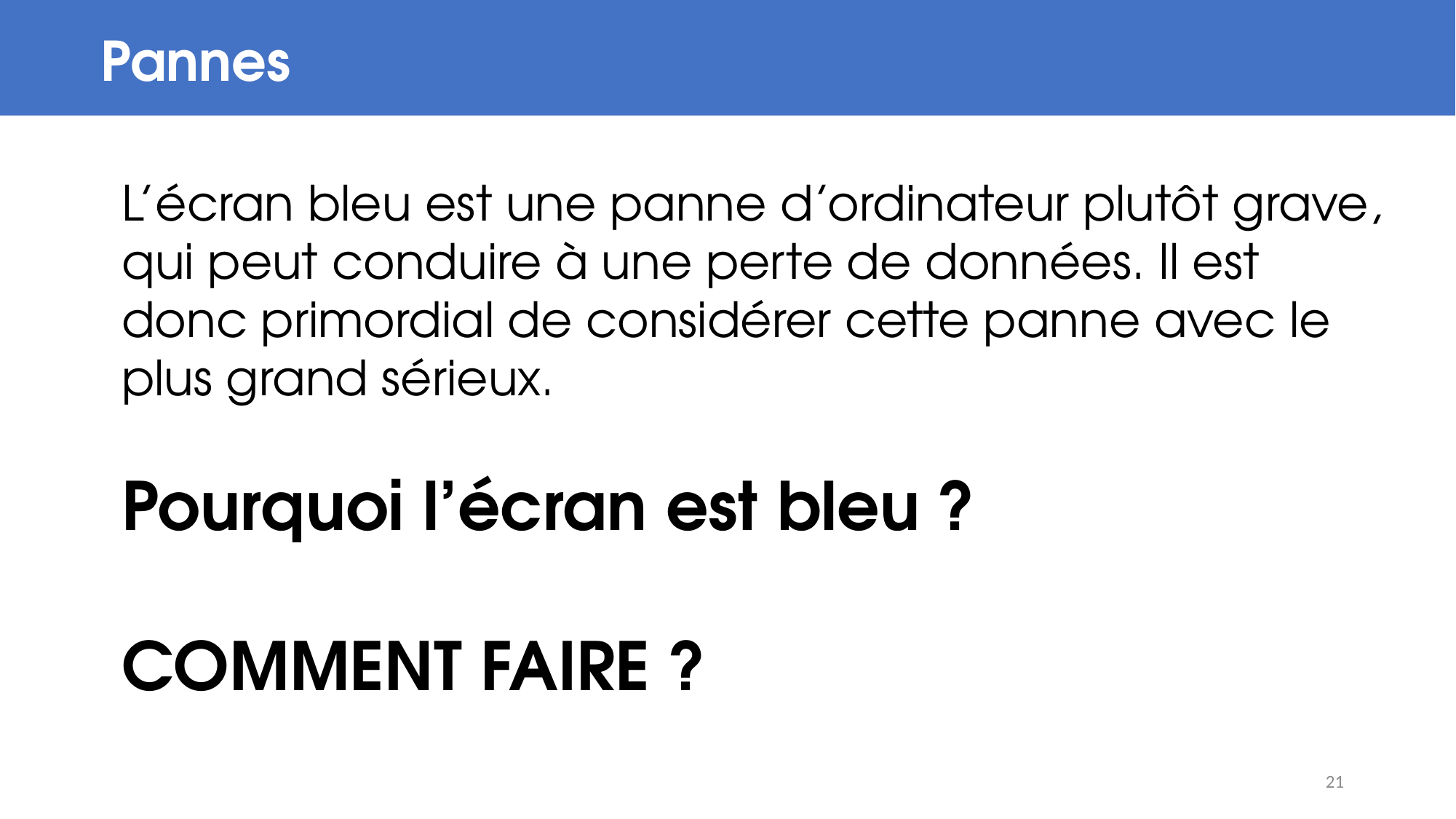

Pannes
L’écran bleu est une panne d’ordinateur plutôt grave, qui peut conduire à une perte de données. Il est donc primordial de considérer cette panne avec le plus grand sérieux.

Pourquoi l’écran est bleu ?

COMMENT FAIRE ?

21